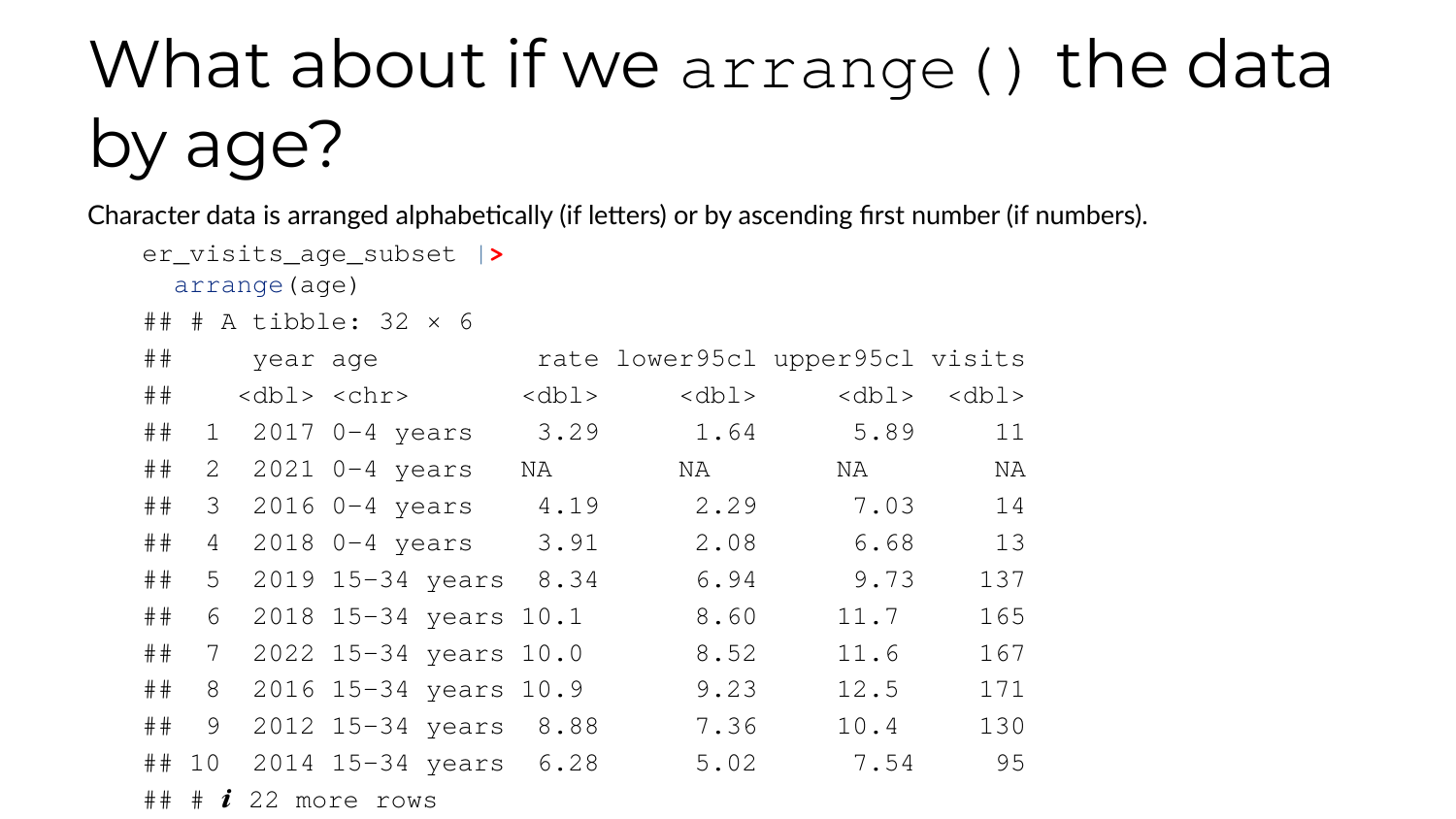

# What about if we arrange() the data by age?
Character data is arranged alphabetically (if letters) or by ascending first number (if numbers).
er_visits_age_subset |>
  arrange(age)
## # A tibble: 32 × 6
##     year age          rate lower95cl upper95cl visits
##    <dbl> <chr>       <dbl>     <dbl>     <dbl>  <dbl>
##  1  2017 0-4 years    3.29      1.64      5.89     11
##  2  2021 0-4 years   NA        NA        NA        NA
##  3  2016 0-4 years    4.19      2.29      7.03     14
##  4  2018 0-4 years    3.91      2.08      6.68     13
##  5  2019 15-34 years  8.34      6.94      9.73    137
##  6  2018 15-34 years 10.1       8.60     11.7     165
##  7  2022 15-34 years 10.0       8.52     11.6     167
##  8  2016 15-34 years 10.9       9.23     12.5     171
##  9  2012 15-34 years  8.88      7.36     10.4     130
## 10  2014 15-34 years  6.28      5.02      7.54     95
## # ℹ 22 more rows
Notice that the order is not what we would hope for!